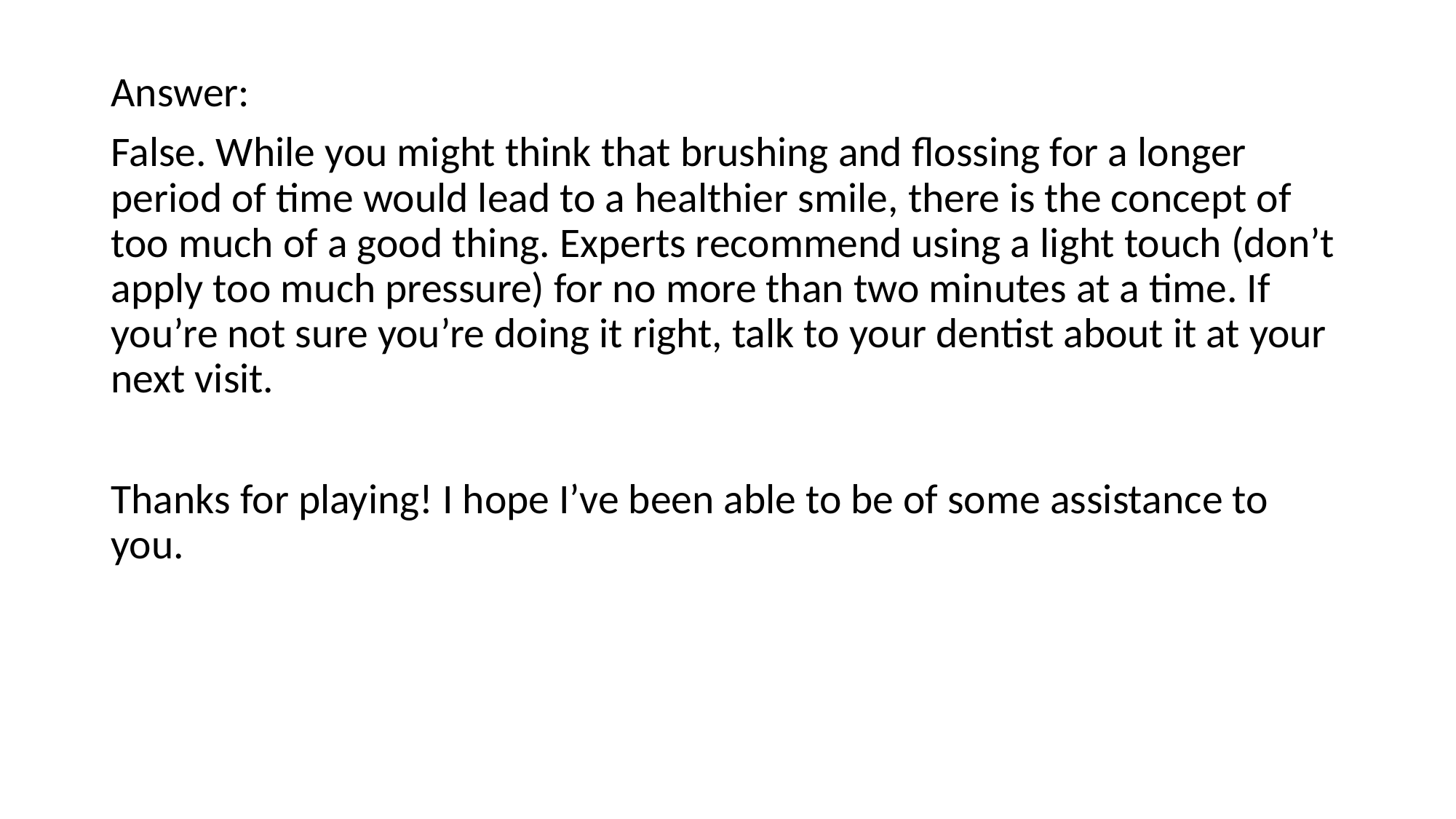

Answer:
False. While you might think that brushing and flossing for a longer period of time would lead to a healthier smile, there is the concept of too much of a good thing. Experts recommend using a light touch (don’t apply too much pressure) for no more than two minutes at a time. If you’re not sure you’re doing it right, talk to your dentist about it at your next visit.

Thanks for playing! I hope I’ve been able to be of some assistance to you.